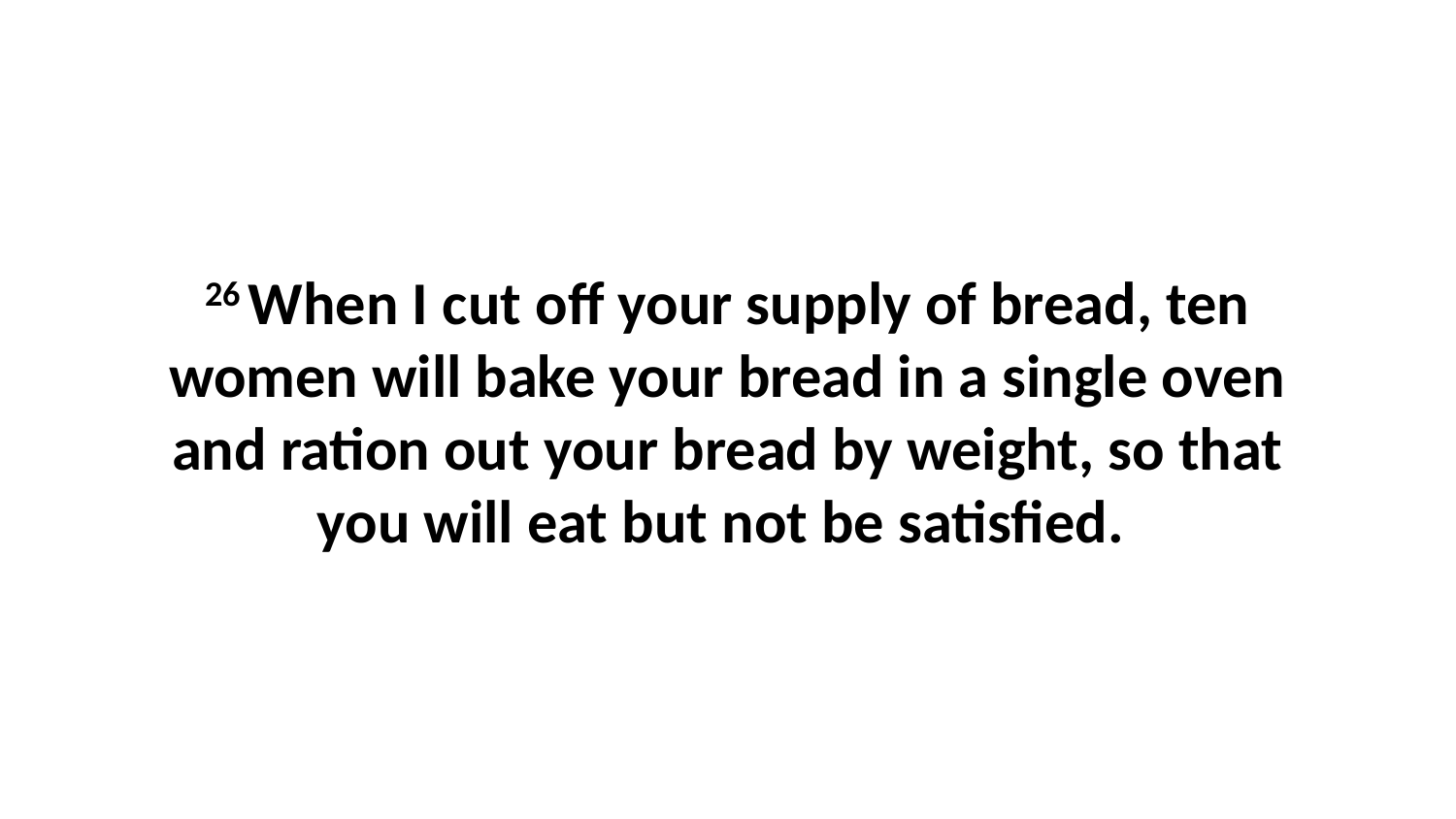

26 When I cut off your supply of bread, ten women will bake your bread in a single oven and ration out your bread by weight, so that you will eat but not be satisfied.